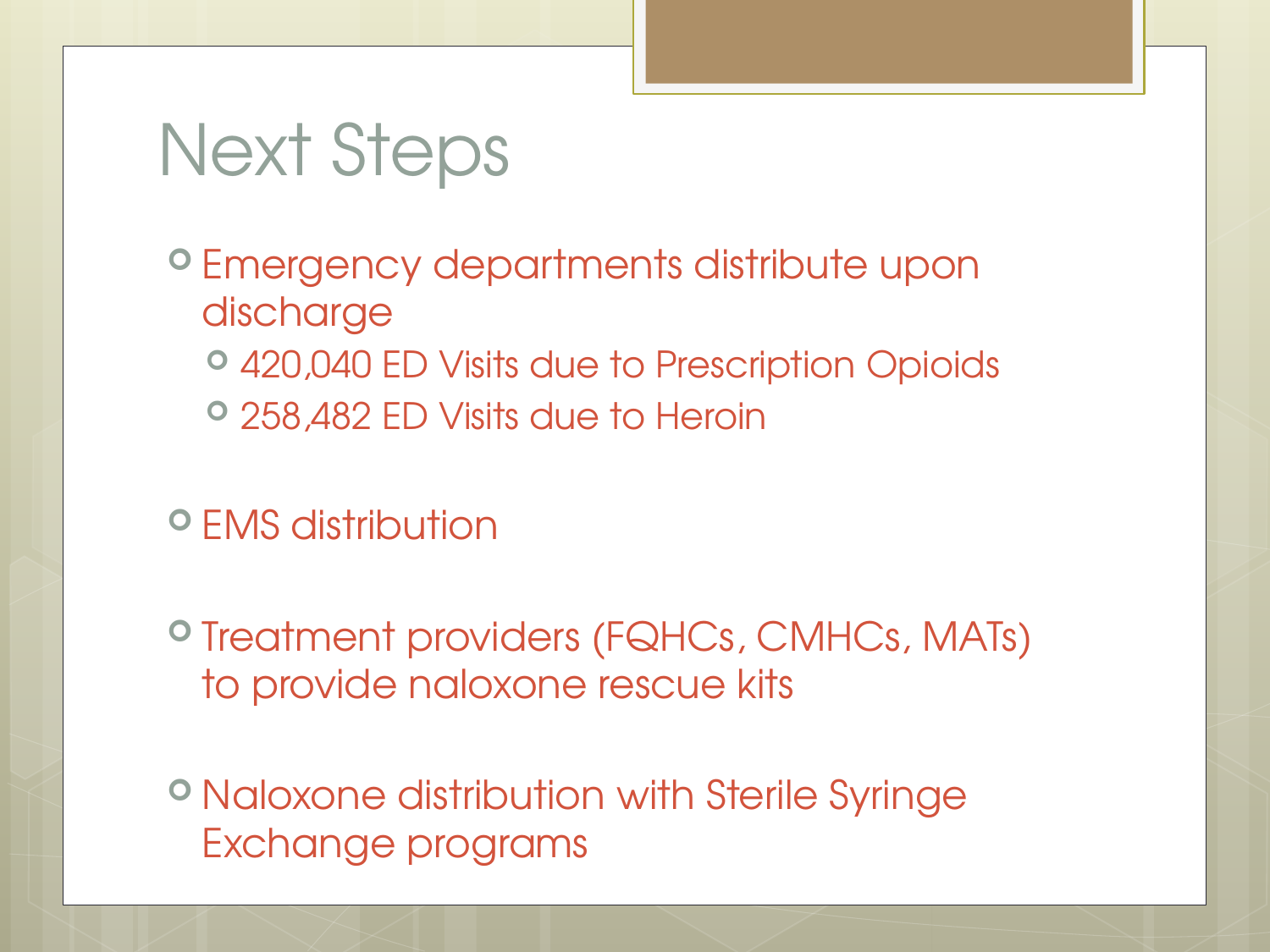

# Next Steps
Emergency departments distribute upon discharge
420,040 ED Visits due to Prescription Opioids
258,482 ED Visits due to Heroin

EMS distribution

Treatment providers (FQHCs, CMHCs, MATs) to provide naloxone rescue kits

Naloxone distribution with Sterile Syringe Exchange programs